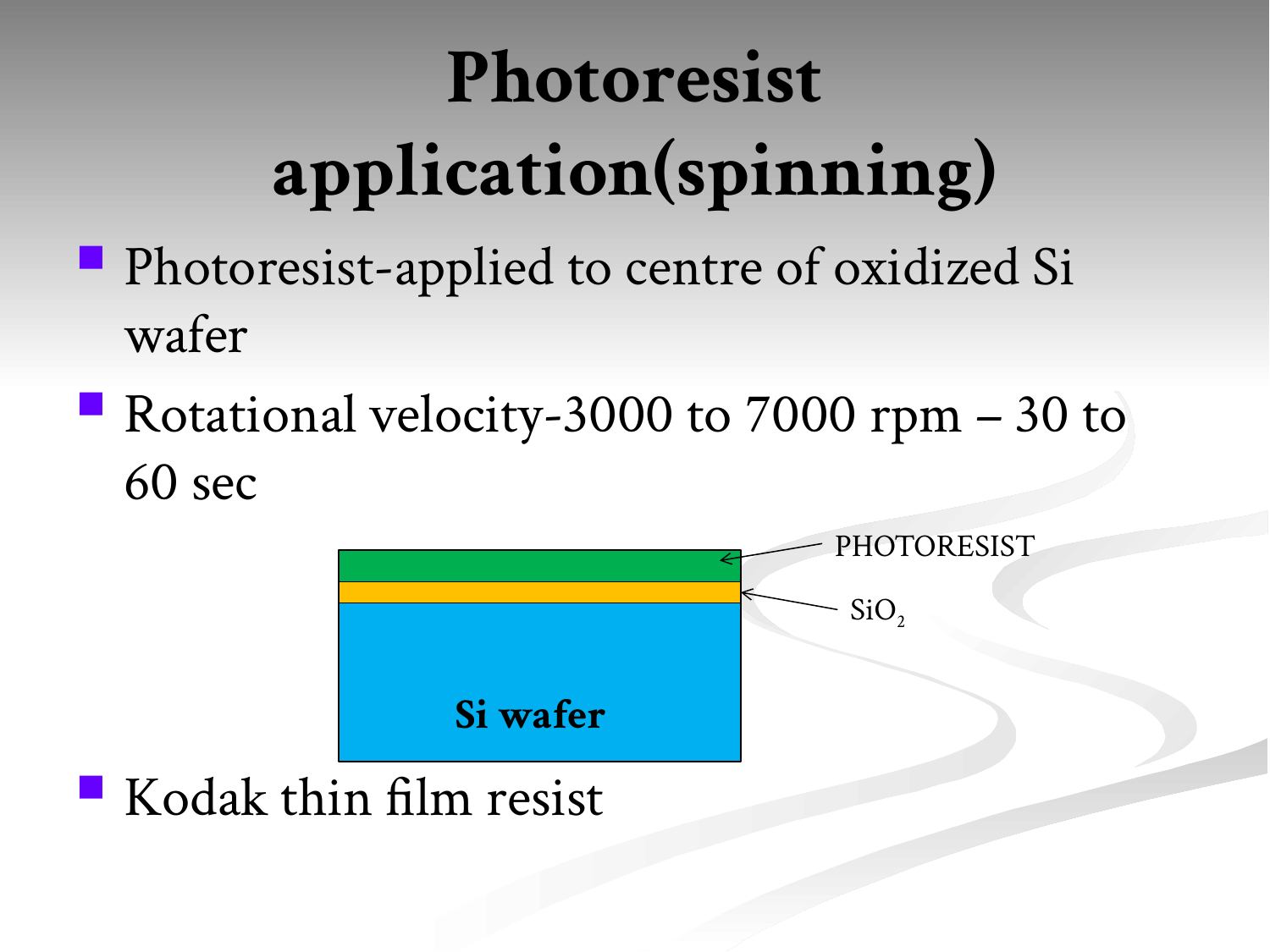

# Photoresist application(spinning)
Photoresist-applied to centre of oxidized Si wafer
Rotational velocity-3000 to 7000 rpm – 30 to 60 sec

Kodak thin film resist

PHOTORESIST

SiO2

            Si wafer